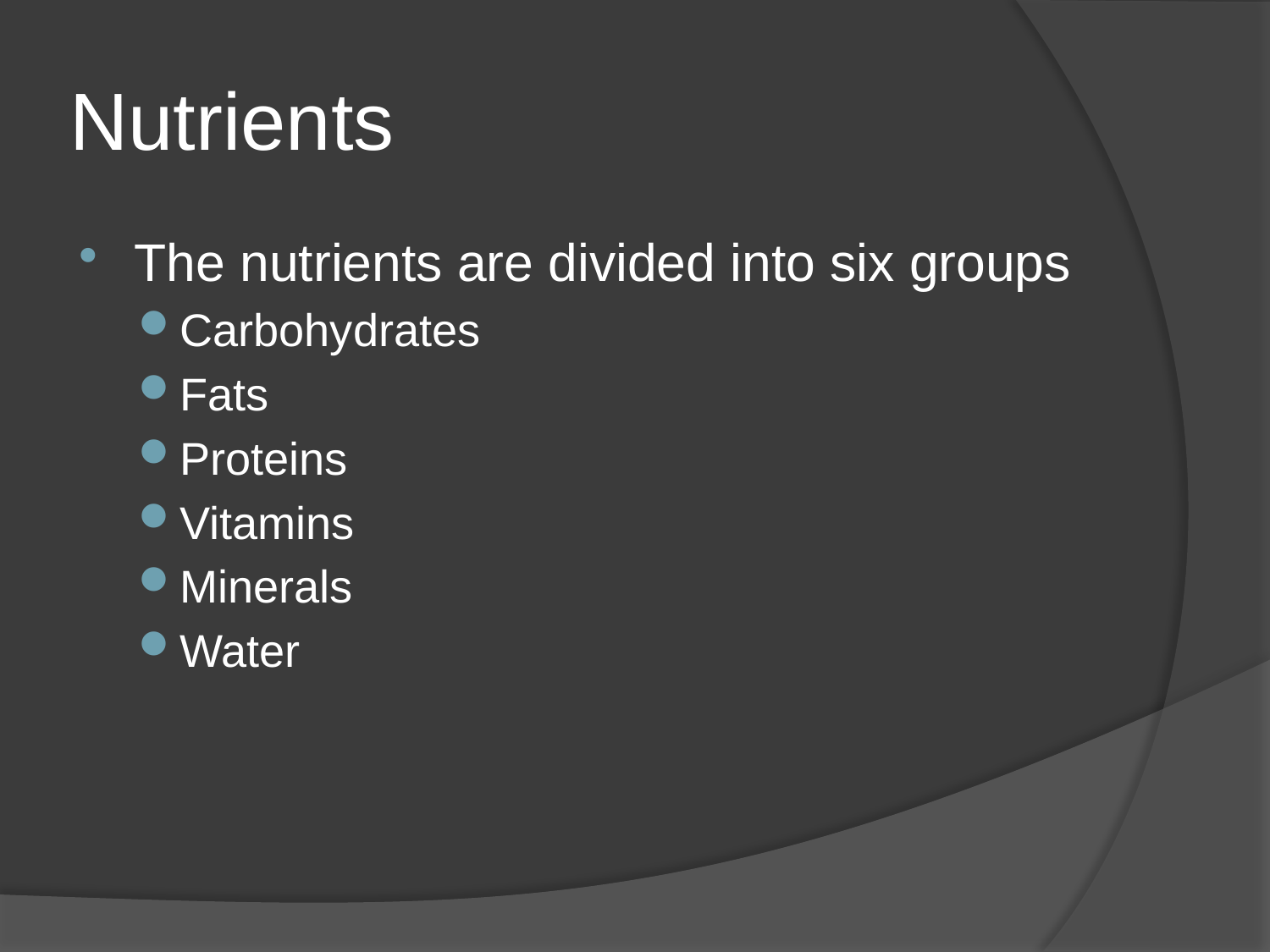

# Nutrients
The nutrients are divided into six groups
Carbohydrates
Fats
Proteins
Vitamins
Minerals
Water